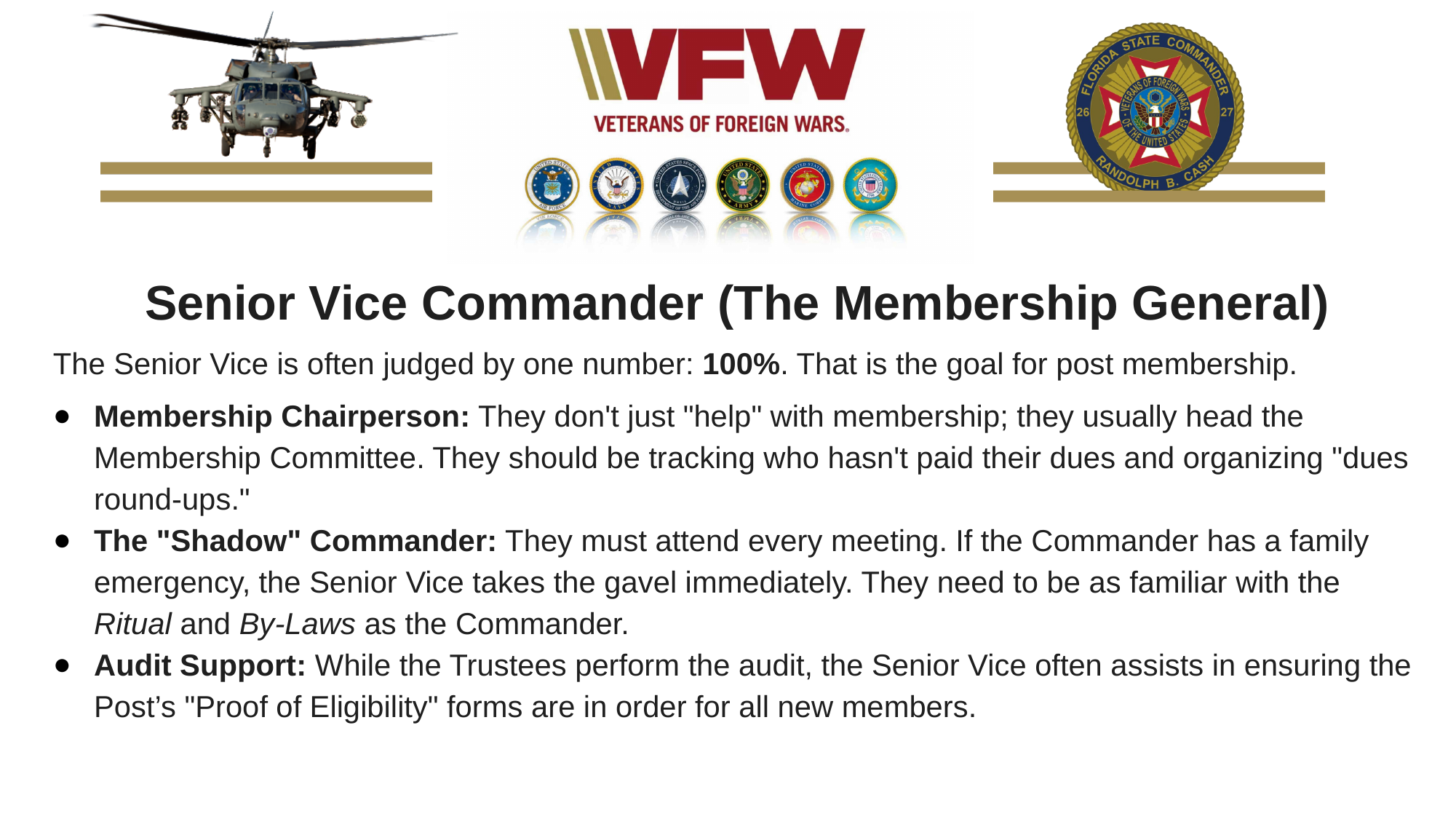

Senior Vice Commander (The Membership General)
The Senior Vice is often judged by one number: 100%. That is the goal for post membership.
Membership Chairperson: They don't just "help" with membership; they usually head the Membership Committee. They should be tracking who hasn't paid their dues and organizing "dues round-ups."
The "Shadow" Commander: They must attend every meeting. If the Commander has a family emergency, the Senior Vice takes the gavel immediately. They need to be as familiar with the Ritual and By-Laws as the Commander.
Audit Support: While the Trustees perform the audit, the Senior Vice often assists in ensuring the Post’s "Proof of Eligibility" forms are in order for all new members.